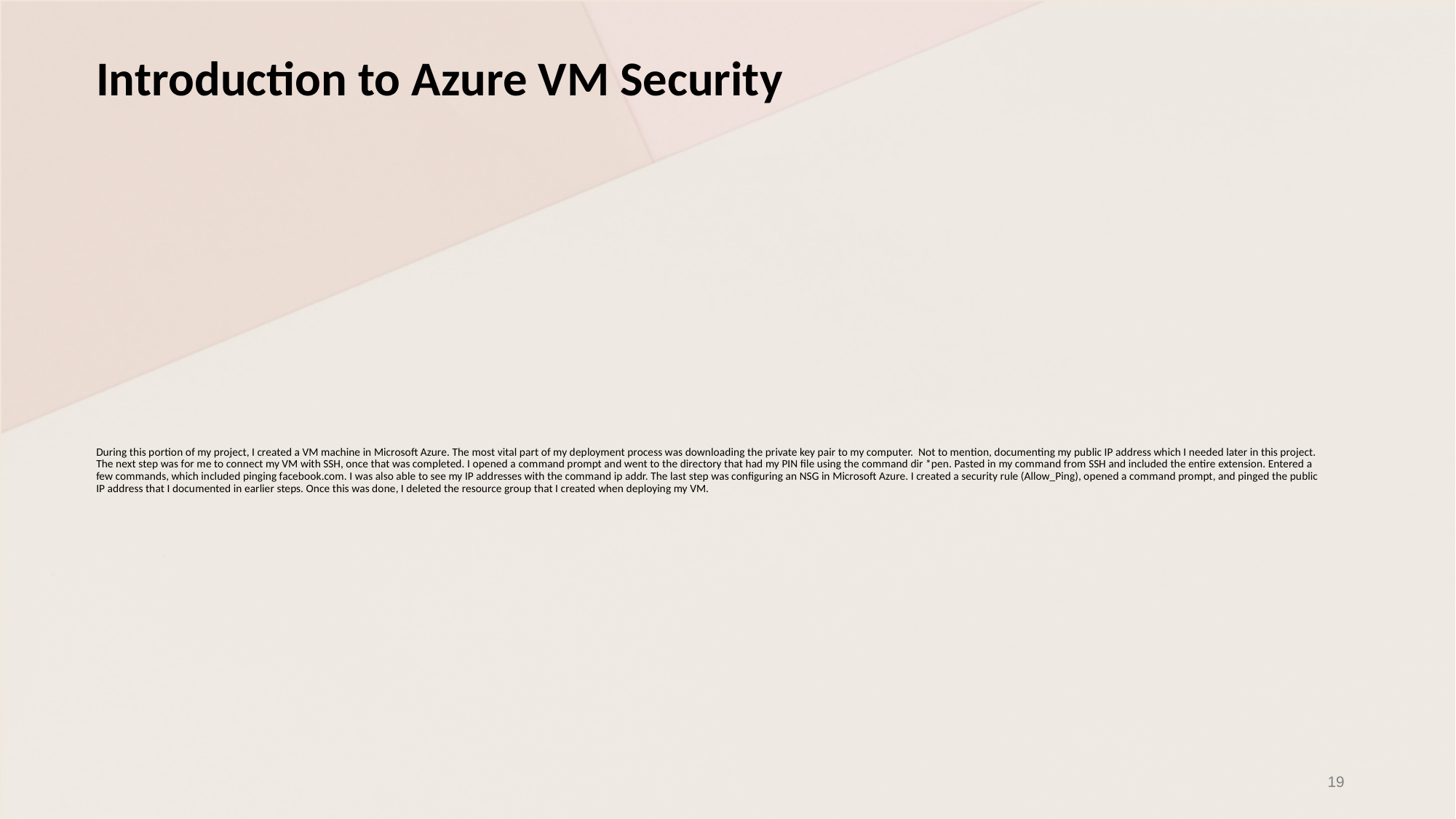

Introduction to Azure VM Security
# During this portion of my project, I created a VM machine in Microsoft Azure. The most vital part of my deployment process was downloading the private key pair to my computer.  Not to mention, documenting my public IP address which I needed later in this project. The next step was for me to connect my VM with SSH, once that was completed. I opened a command prompt and went to the directory that had my PIN file using the command dir *pen. Pasted in my command from SSH and included the entire extension. Entered a few commands, which included pinging facebook.com. I was also able to see my IP addresses with the command ip addr. The last step was configuring an NSG in Microsoft Azure. I created a security rule (Allow_Ping), opened a command prompt, and pinged the public IP address that I documented in earlier steps. Once this was done, I deleted the resource group that I created when deploying my VM.
19